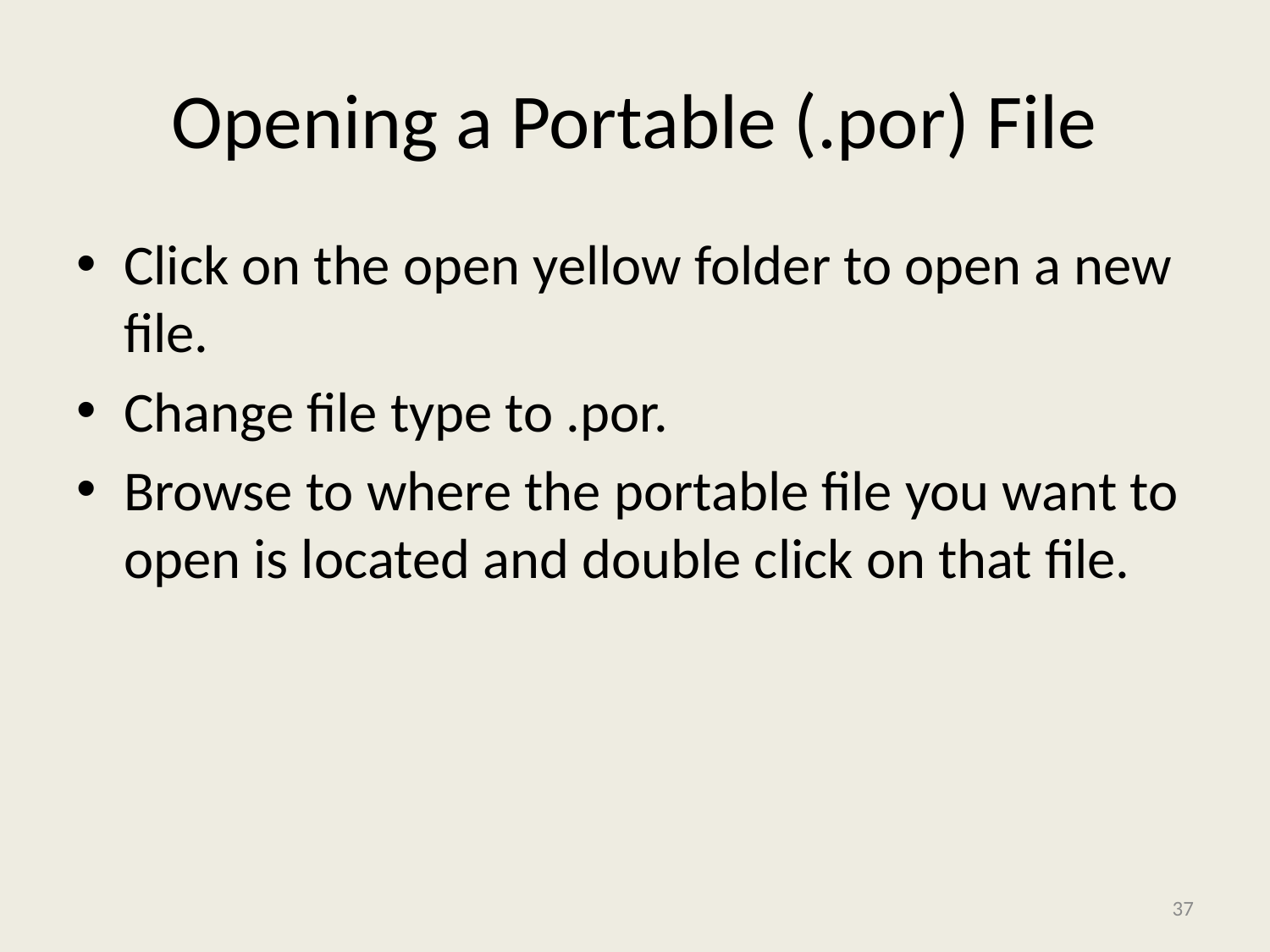

# Opening a Portable (.por) File
Click on the open yellow folder to open a new file.
Change file type to .por.
Browse to where the portable file you want to open is located and double click on that file.
37